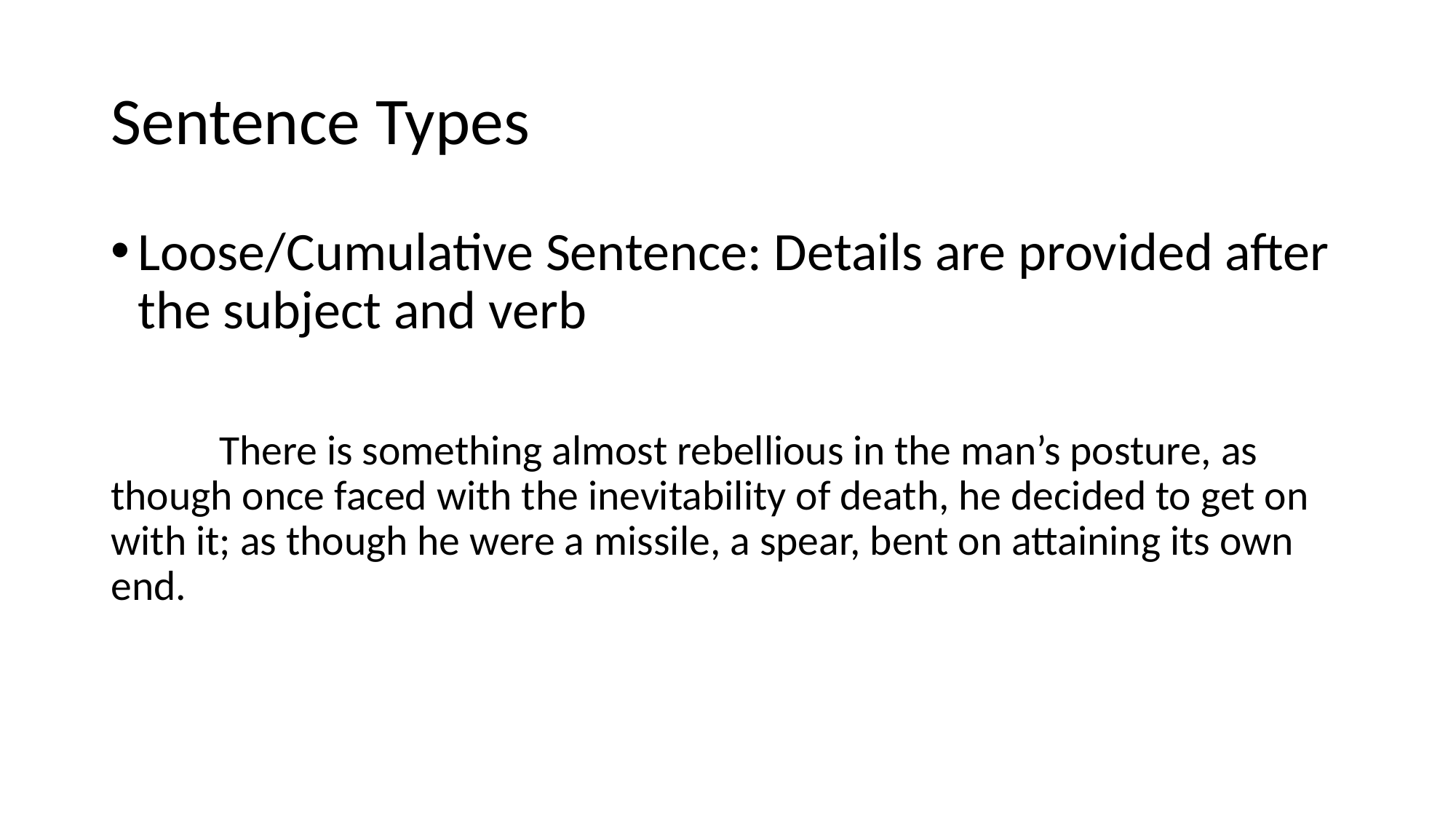

# Sentence Types
Loose/Cumulative Sentence: Details are provided after the subject and verb

	There is something almost rebellious in the man’s posture, as though once faced with the inevitability of death, he decided to get on with it; as though he were a missile, a spear, bent on attaining its own end.